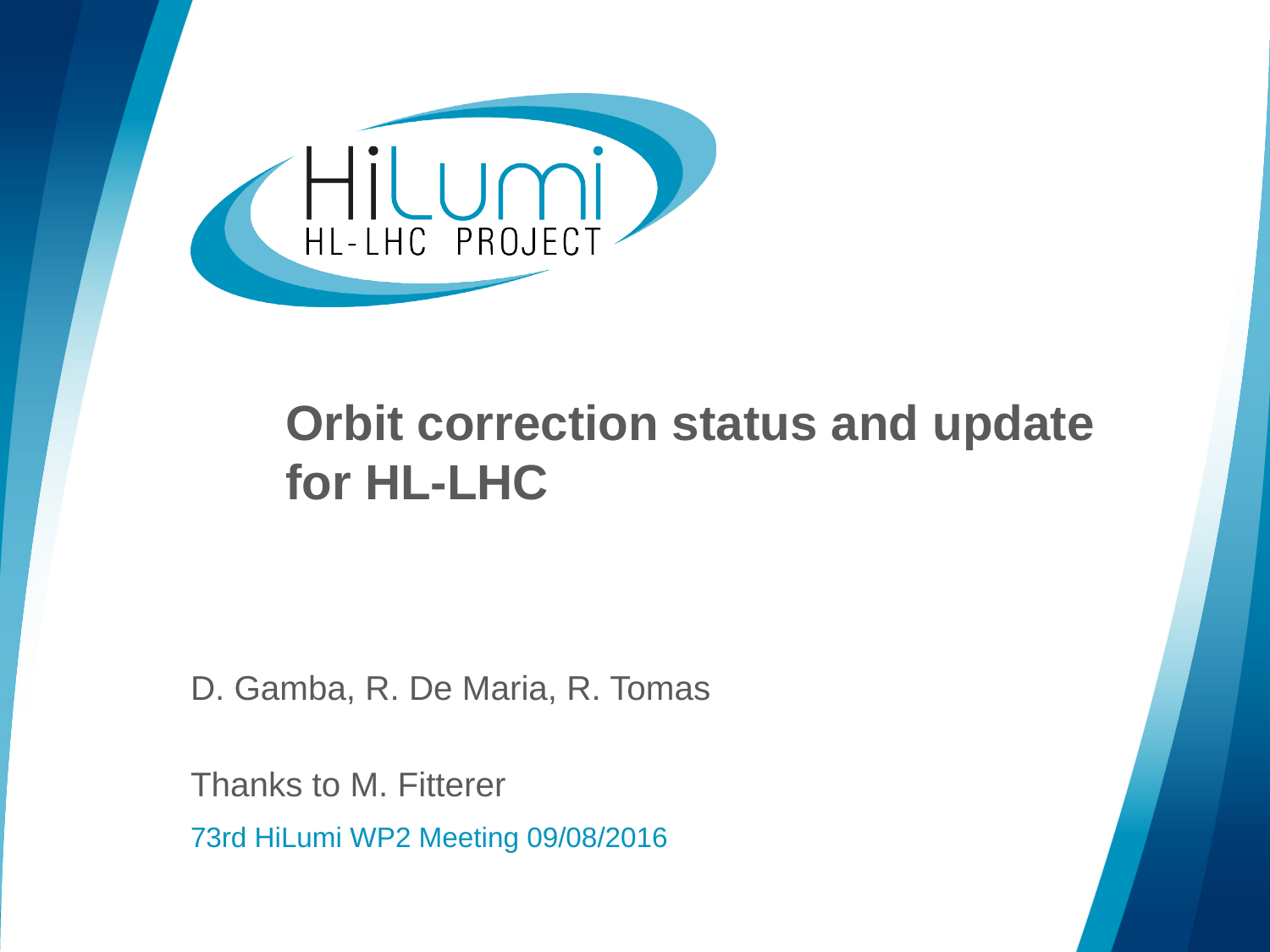

# Orbit correction status and update for HL-LHC
D. Gamba, R. De Maria, R. Tomas

Thanks to M. Fitterer

73rd HiLumi WP2 Meeting 09/08/2016